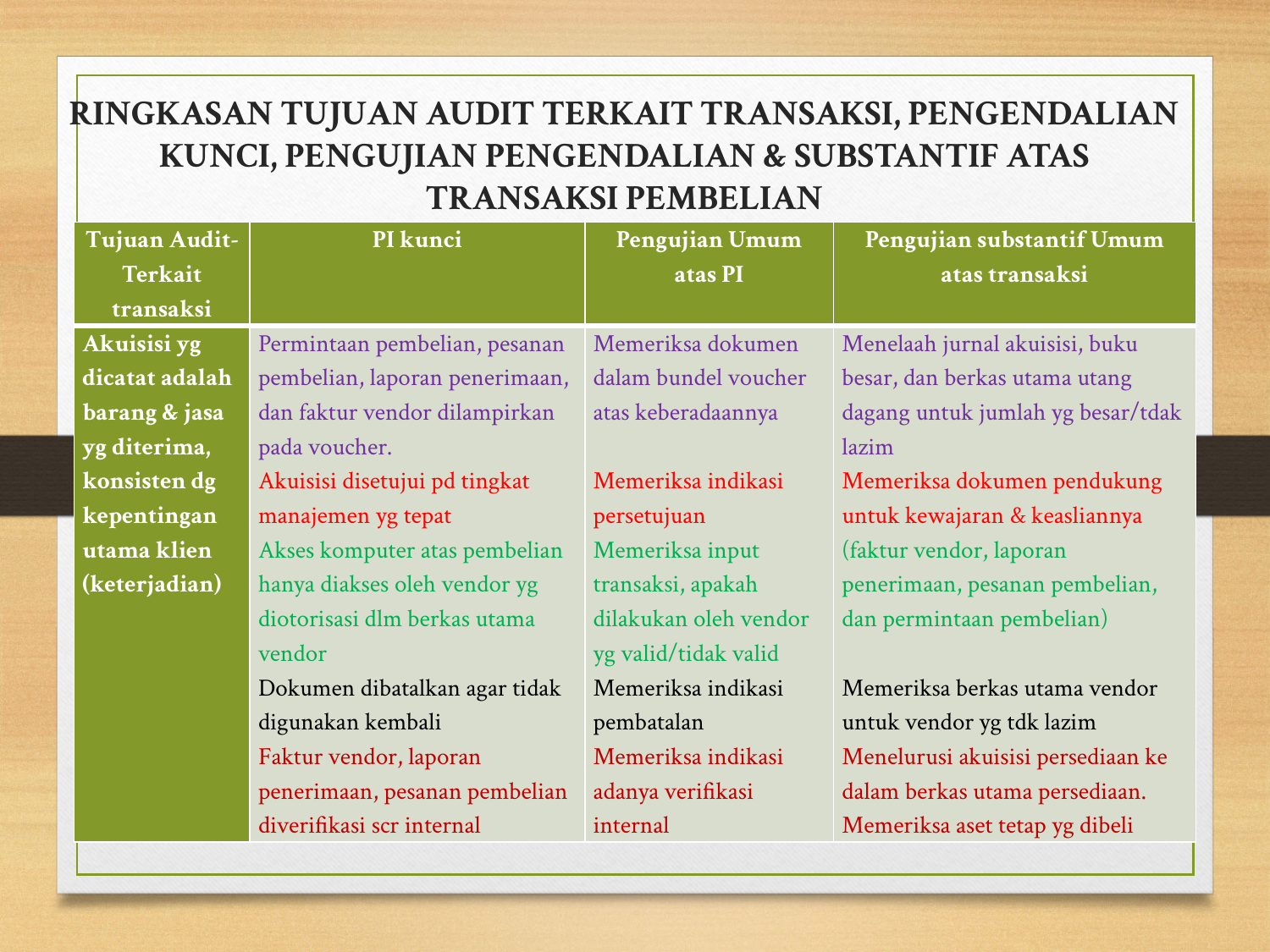

# RINGKASAN TUJUAN AUDIT TERKAIT TRANSAKSI, PENGENDALIAN KUNCI, PENGUJIAN PENGENDALIAN & SUBSTANTIF ATAS TRANSAKSI PEMBELIAN
| Tujuan Audit-Terkait transaksi | PI kunci | Pengujian Umum atas PI | Pengujian substantif Umum atas transaksi |
| --- | --- | --- | --- |
| Akuisisi yg dicatat adalah barang & jasa yg diterima, konsisten dg kepentingan utama klien (keterjadian) | Permintaan pembelian, pesanan pembelian, laporan penerimaan, dan faktur vendor dilampirkan pada voucher. Akuisisi disetujui pd tingkat manajemen yg tepat Akses komputer atas pembelian hanya diakses oleh vendor yg diotorisasi dlm berkas utama vendor Dokumen dibatalkan agar tidak digunakan kembali Faktur vendor, laporan penerimaan, pesanan pembelian diverifikasi scr internal | Memeriksa dokumen dalam bundel voucher atas keberadaannya   Memeriksa indikasi persetujuan Memeriksa input transaksi, apakah dilakukan oleh vendor yg valid/tidak valid Memeriksa indikasi pembatalan Memeriksa indikasi adanya verifikasi internal | Menelaah jurnal akuisisi, buku besar, dan berkas utama utang dagang untuk jumlah yg besar/tdak lazim Memeriksa dokumen pendukung untuk kewajaran & keasliannya (faktur vendor, laporan penerimaan, pesanan pembelian, dan permintaan pembelian) Memeriksa berkas utama vendor untuk vendor yg tdk lazim Menelurusi akuisisi persediaan ke dalam berkas utama persediaan. Memeriksa aset tetap yg dibeli |